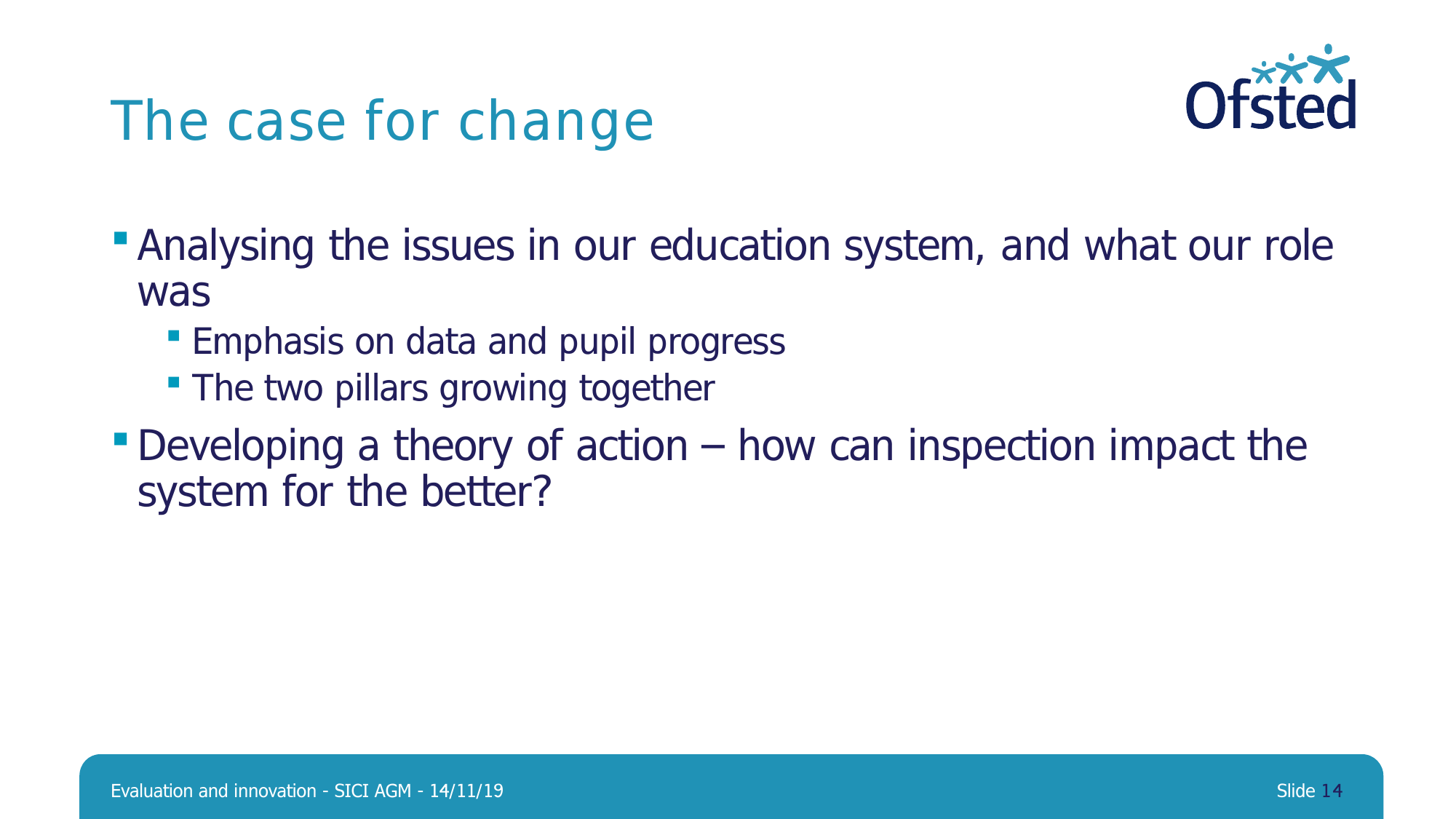

# The case for change
Analysing the issues in our education system, and what our role was
Emphasis on data and pupil progress
The two pillars growing together
Developing a theory of action – how can inspection impact the system for the better?

Evaluation and innovation - SICI AGM - 14/11/19
Slide 14